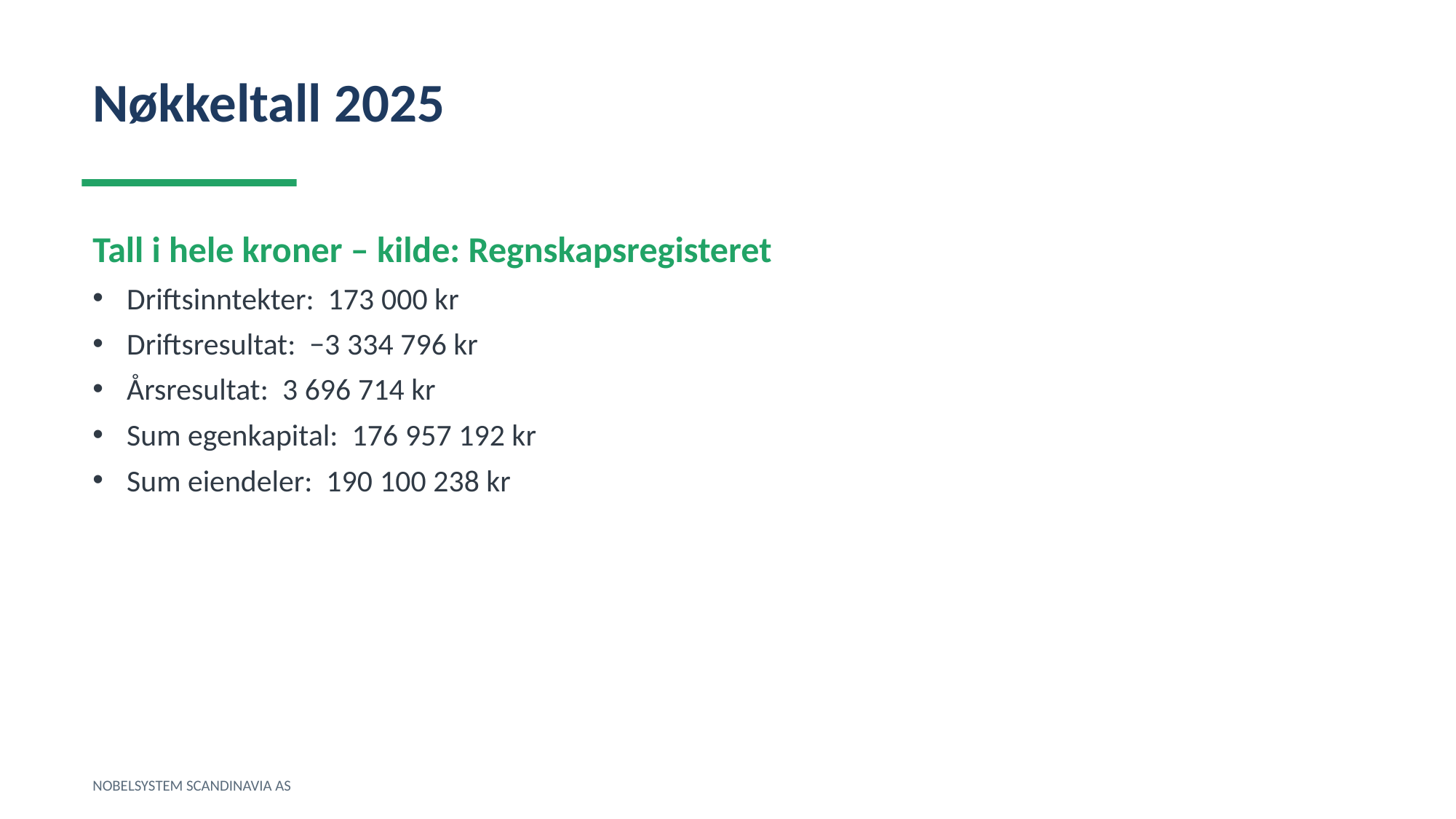

Nøkkeltall 2025

Tall i hele kroner – kilde: Regnskapsregisteret
Driftsinntekter:  173 000 kr
Driftsresultat:  −3 334 796 kr
Årsresultat:  3 696 714 kr
Sum egenkapital:  176 957 192 kr
Sum eiendeler:  190 100 238 kr
NOBELSYSTEM SCANDINAVIA AS